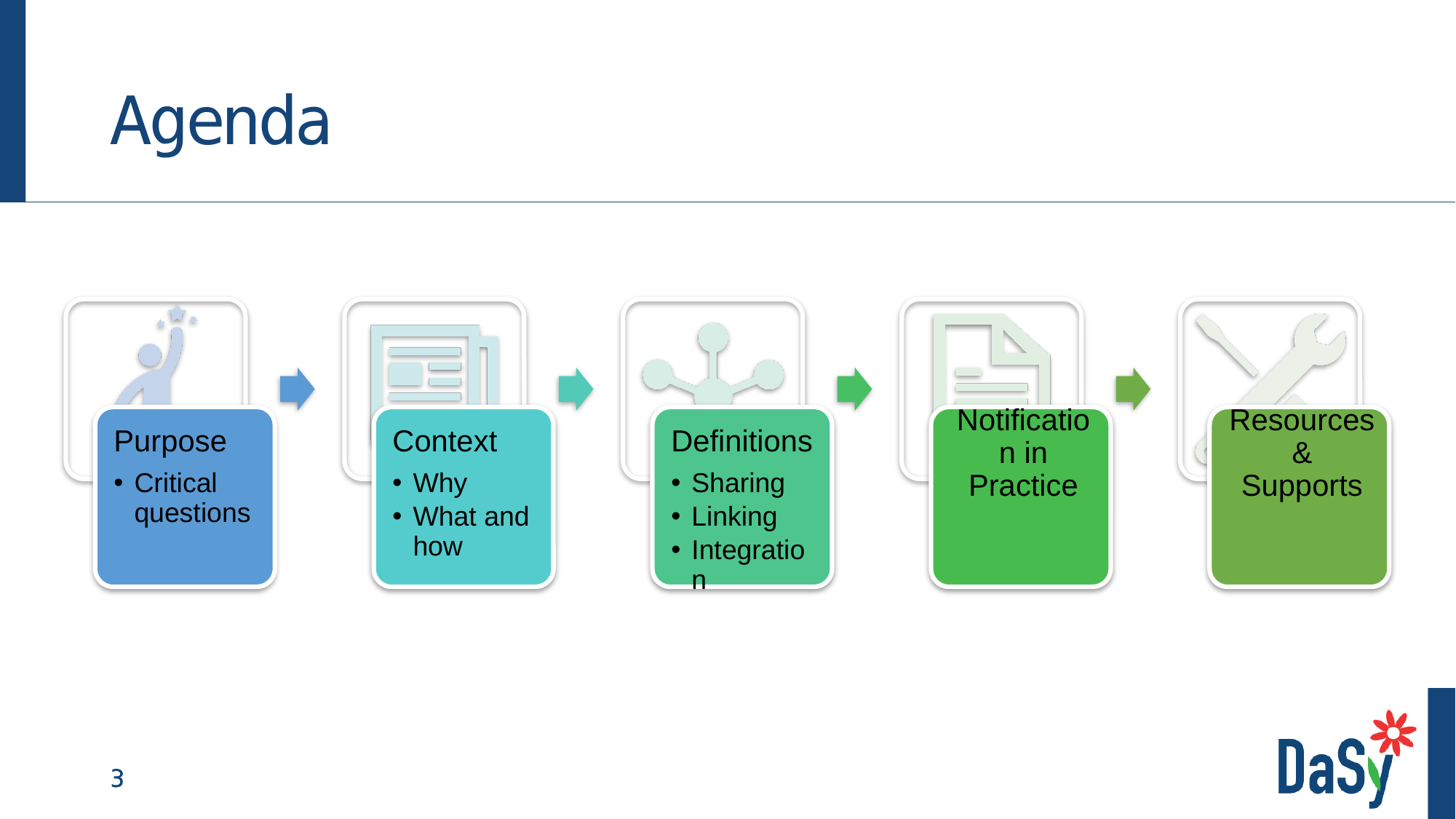

# Agenda
Purpose
Critical questions

Context
Why
What and how

Definitions
Sharing
Linking
Integration

Notification in Practice

Resources & Supports